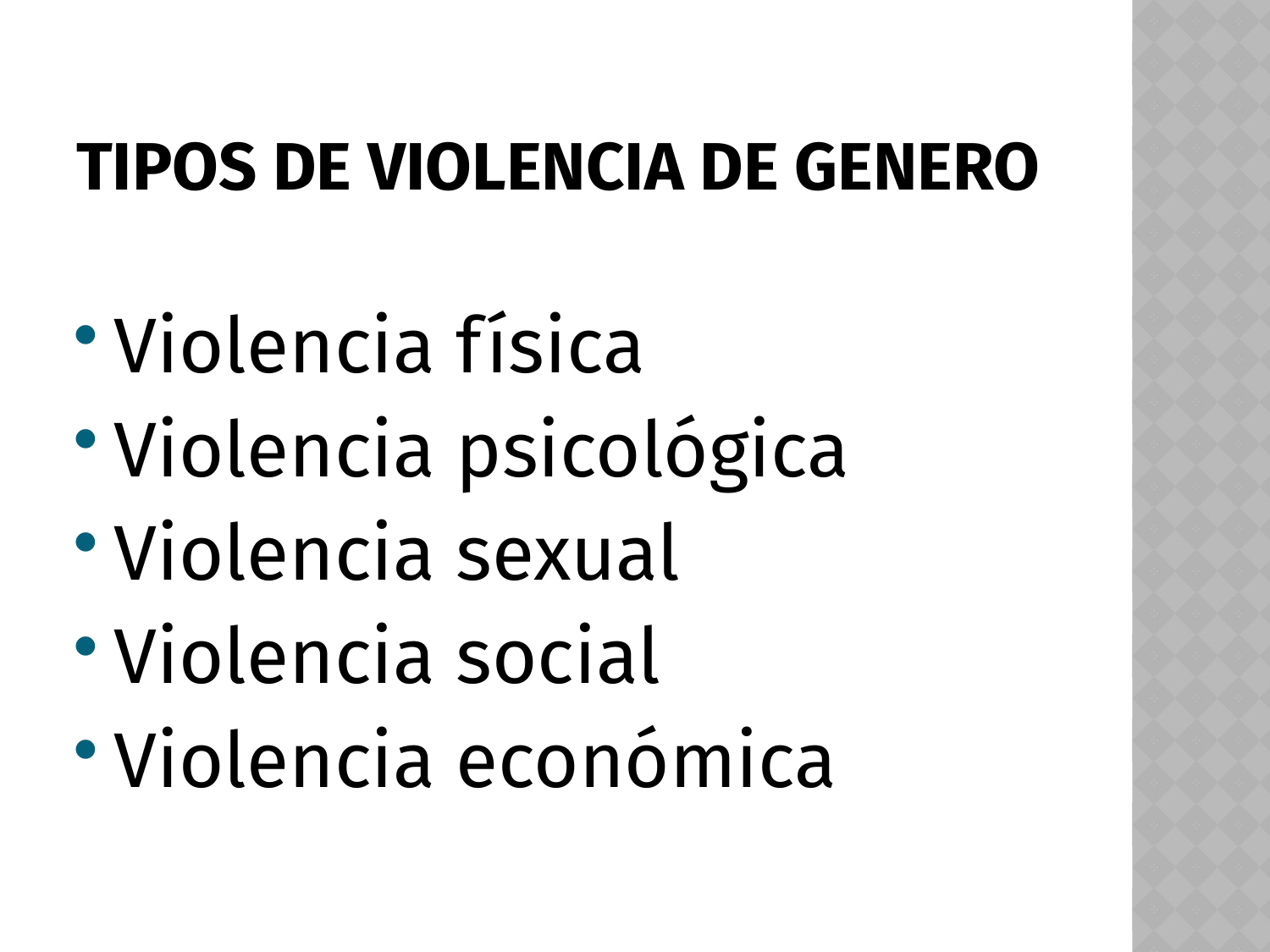

# Tipos de violencia de genero

Violencia física
Violencia psicológica
Violencia sexual
Violencia social
Violencia económica